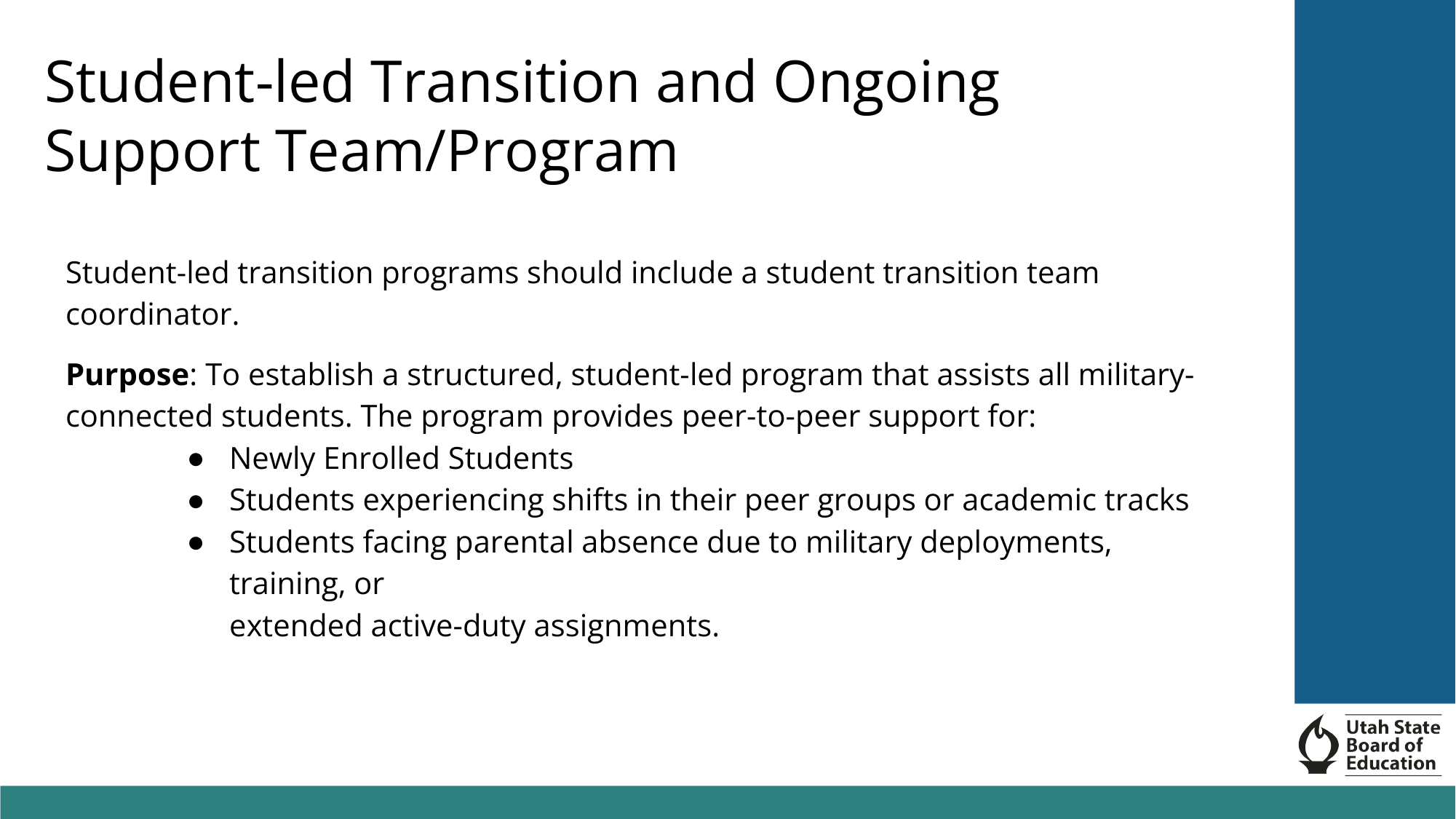

Student-led Transition and Ongoing Support Team/Program
Student-led transition programs should include a student transition team coordinator.
Purpose: To establish a structured, student-led program that assists all military-connected students. The program provides peer-to-peer support for:
Newly Enrolled Students
Students experiencing shifts in their peer groups or academic tracks
Students facing parental absence due to military deployments, training, or
       extended active-duty assignments.